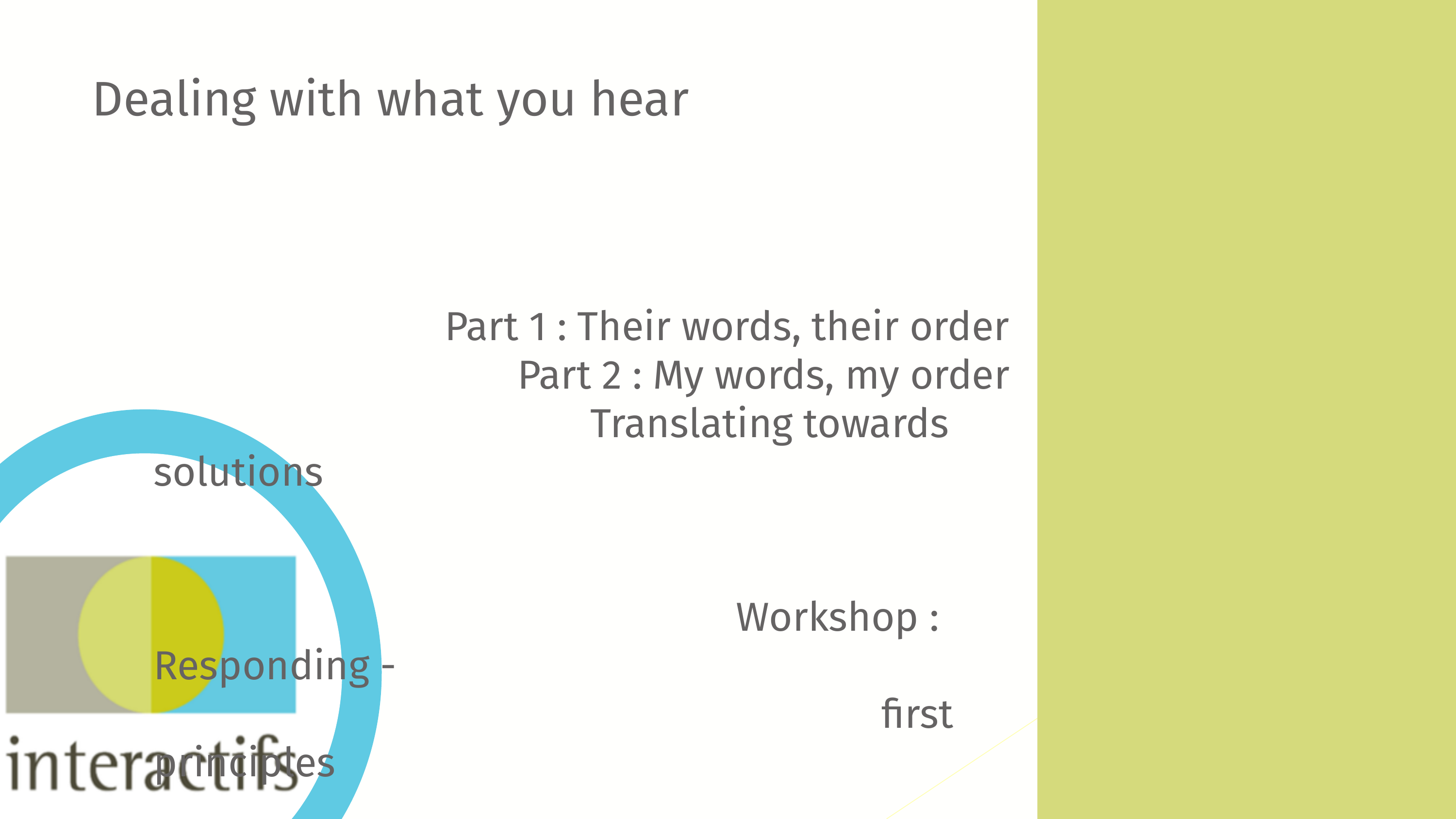

Dealing with what you hear

				Part 1 : Their words, their order
					Part 2 : My words, my order
						Translating towards solutions

								Workshop : Responding - 																			first principles